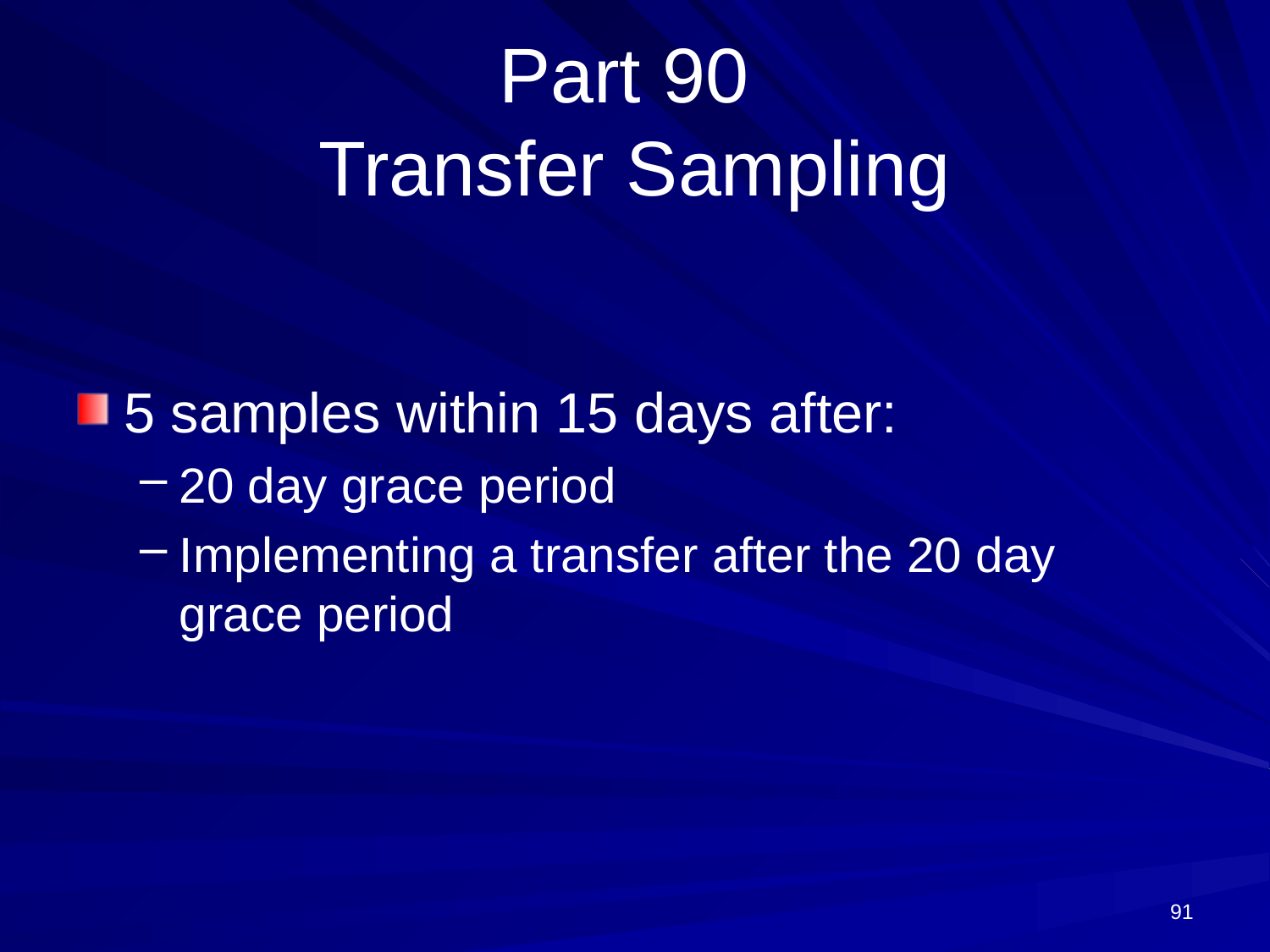

# Part 90 Transfer Sampling
5 samples within 15 days after:
20 day grace period
Implementing a transfer after the 20 day grace period

91